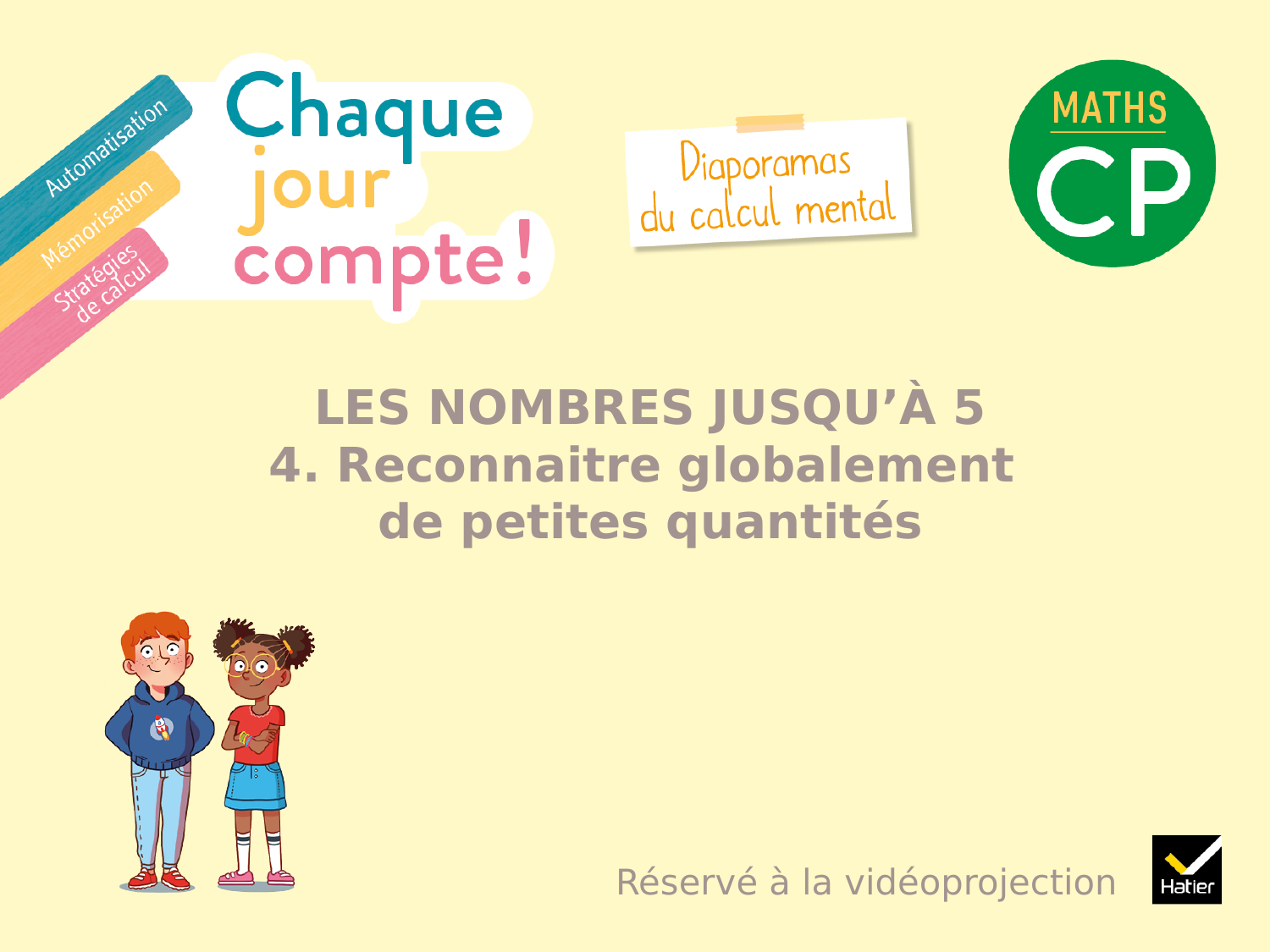

# LES NOMBRES JUSQU’À 5 4. Reconnaitre globalement de petites quantités